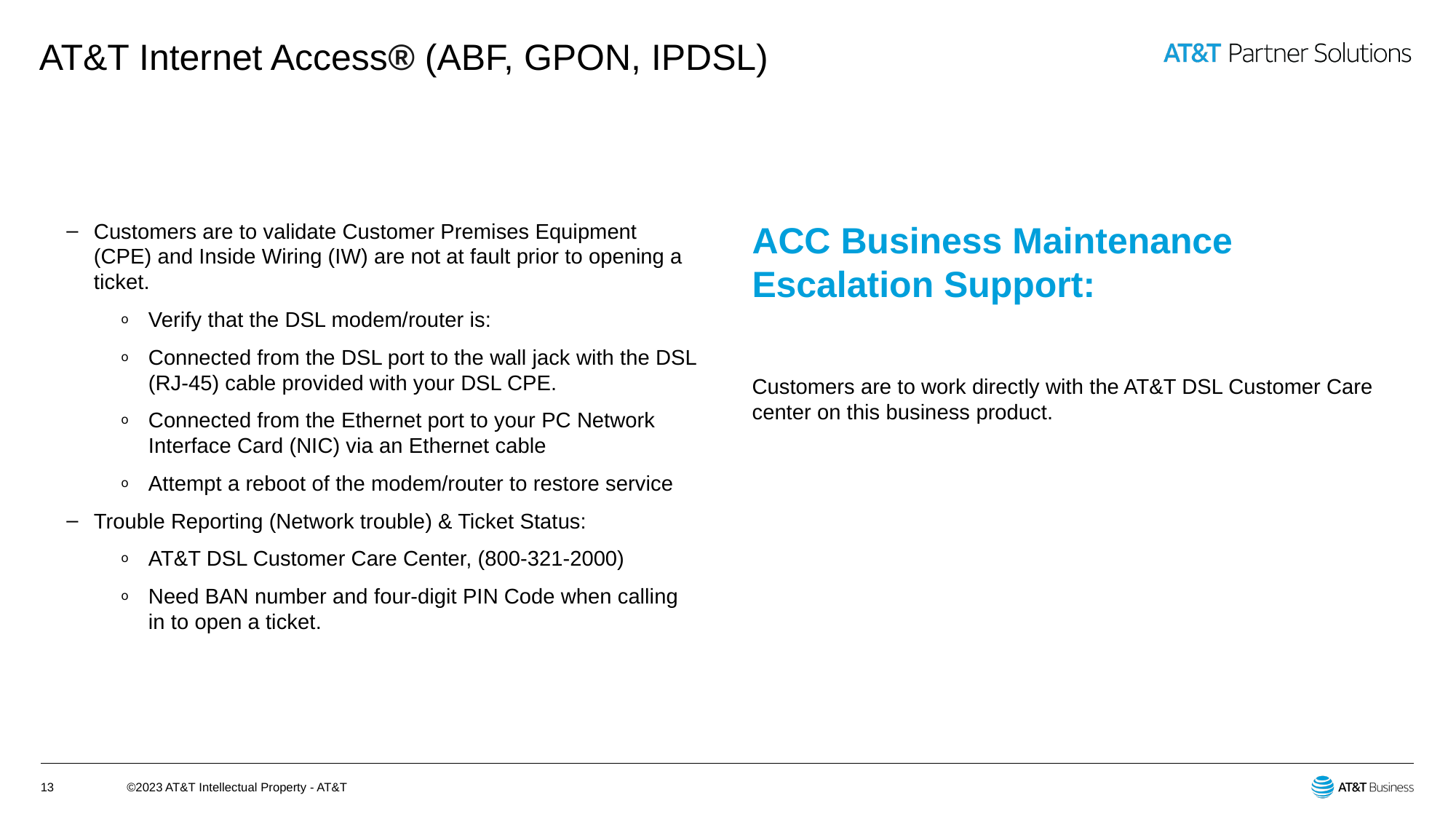

# AT&T Internet Access® (ABF, GPON, IPDSL)
Customers are to validate Customer Premises Equipment (CPE) and Inside Wiring (IW) are not at fault prior to opening a ticket.
Verify that the DSL modem/router is:
Connected from the DSL port to the wall jack with the DSL (RJ-45) cable provided with your DSL CPE.
Connected from the Ethernet port to your PC Network Interface Card (NIC) via an Ethernet cable
Attempt a reboot of the modem/router to restore service
Trouble Reporting (Network trouble) & Ticket Status:
AT&T DSL Customer Care Center, (800-321-2000)
Need BAN number and four-digit PIN Code when calling in to open a ticket.

ACC Business Maintenance Escalation Support:

Customers are to work directly with the AT&T DSL Customer Care center on this business product.

13
©2023 AT&T Intellectual Property - AT&T